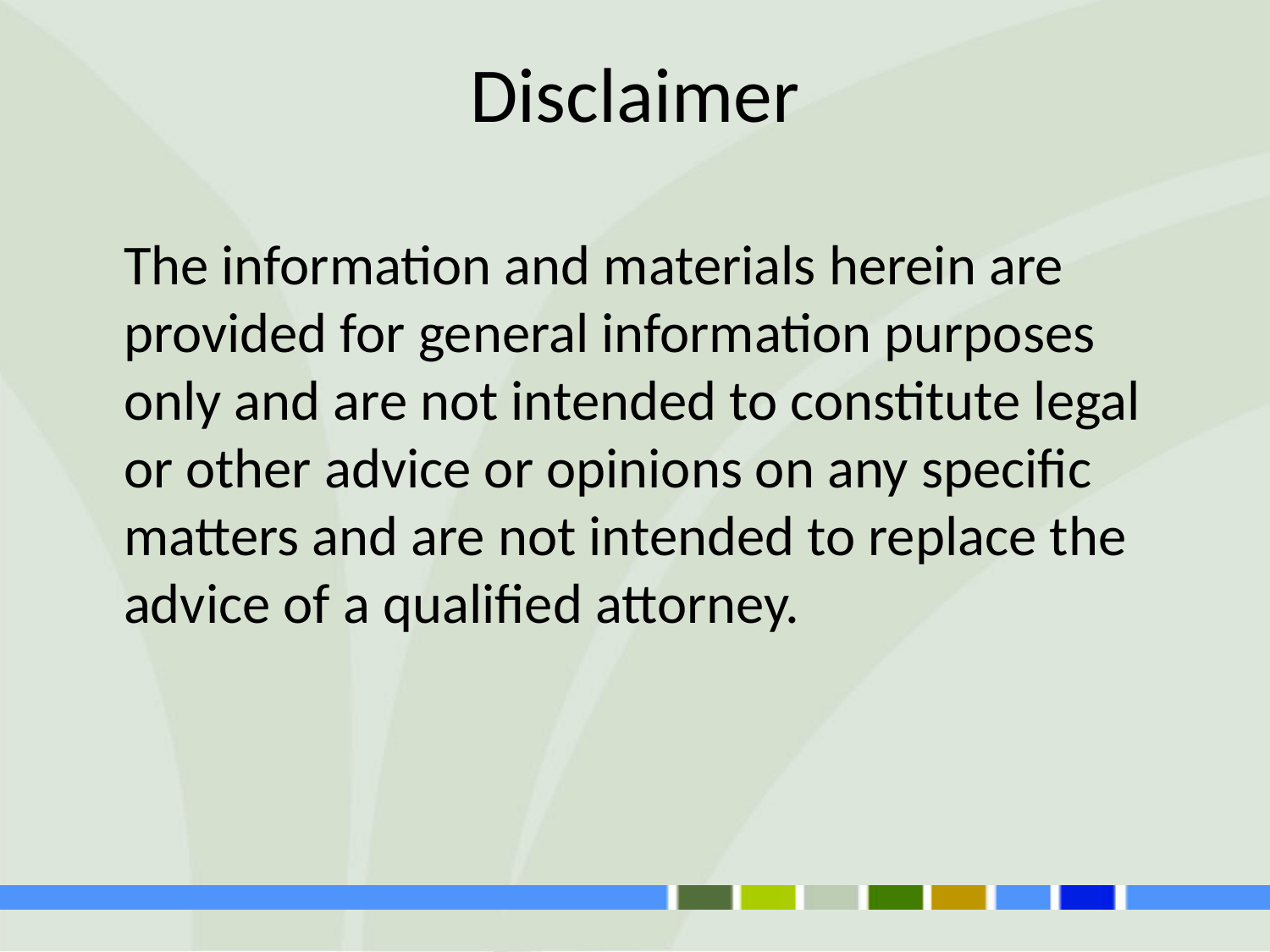

# Disclaimer
	The information and materials herein are provided for general information purposes only and are not intended to constitute legal or other advice or opinions on any specific matters and are not intended to replace the advice of a qualified attorney.